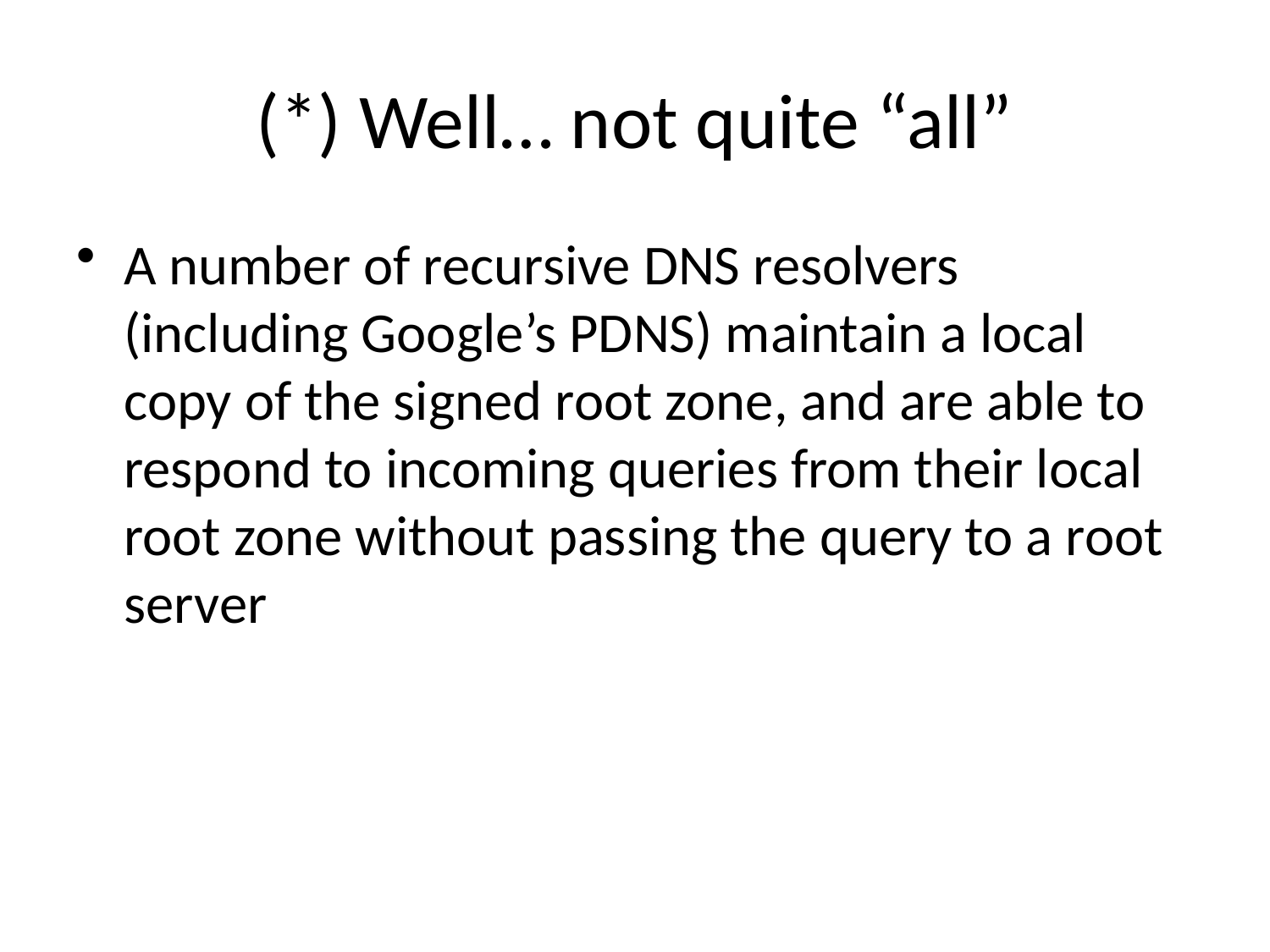

# (*) Well… not quite “all”
A number of recursive DNS resolvers (including Google’s PDNS) maintain a local copy of the signed root zone, and are able to respond to incoming queries from their local root zone without passing the query to a root server